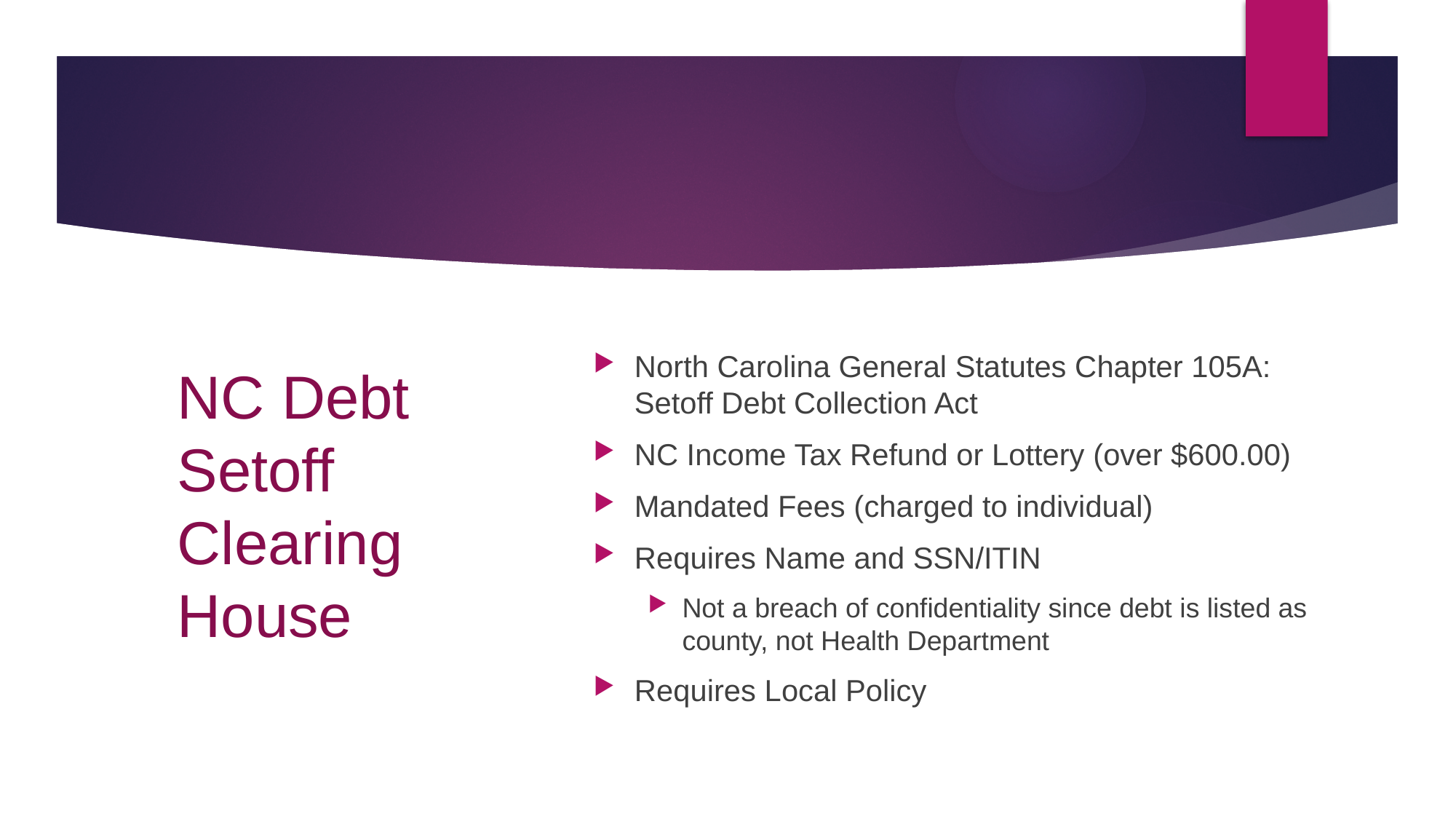

# NC Debt Setoff Clearing House
North Carolina General Statutes Chapter 105A:  Setoff Debt Collection Act
NC Income Tax Refund or Lottery (over $600.00)
Mandated Fees (charged to individual)
Requires Name and SSN/ITIN
Not a breach of confidentiality since debt is listed as county, not Health Department
Requires Local Policy